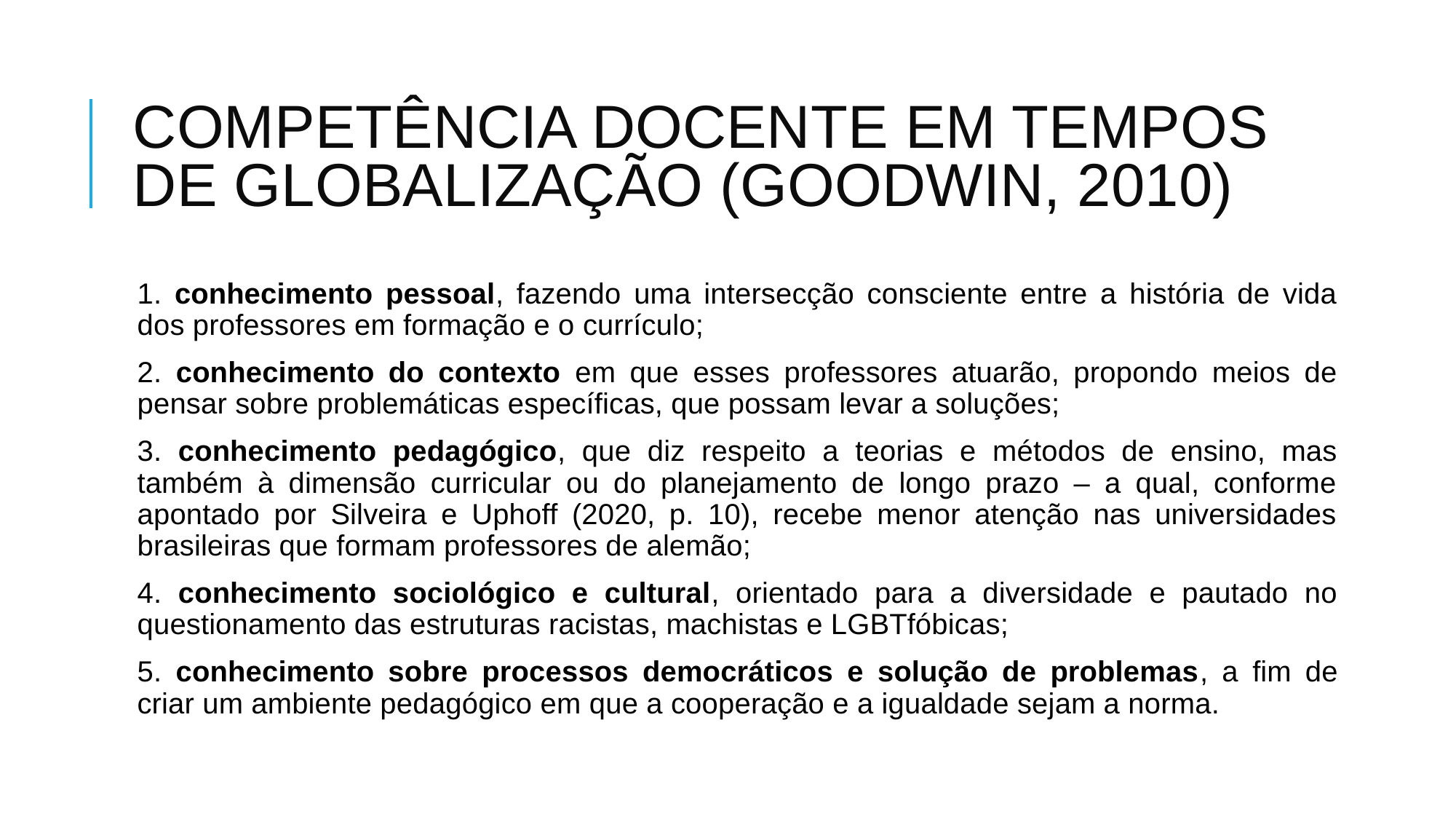

# COMPETÊNCIA DOCENTE EM TEMPOS DE GLOBALIZAÇÃO (GOODWIN, 2010)
1. conhecimento pessoal, fazendo uma intersecção consciente entre a história de vida dos professores em formação e o currículo;
2. conhecimento do contexto em que esses professores atuarão, propondo meios de pensar sobre problemáticas específicas, que possam levar a soluções;
3. conhecimento pedagógico, que diz respeito a teorias e métodos de ensino, mas também à dimensão curricular ou do planejamento de longo prazo – a qual, conforme apontado por Silveira e Uphoff (2020, p. 10), recebe menor atenção nas universidades brasileiras que formam professores de alemão;
4. conhecimento sociológico e cultural, orientado para a diversidade e pautado no questionamento das estruturas racistas, machistas e LGBTfóbicas;
5. conhecimento sobre processos democráticos e solução de problemas, a fim de criar um ambiente pedagógico em que a cooperação e a igualdade sejam a norma.